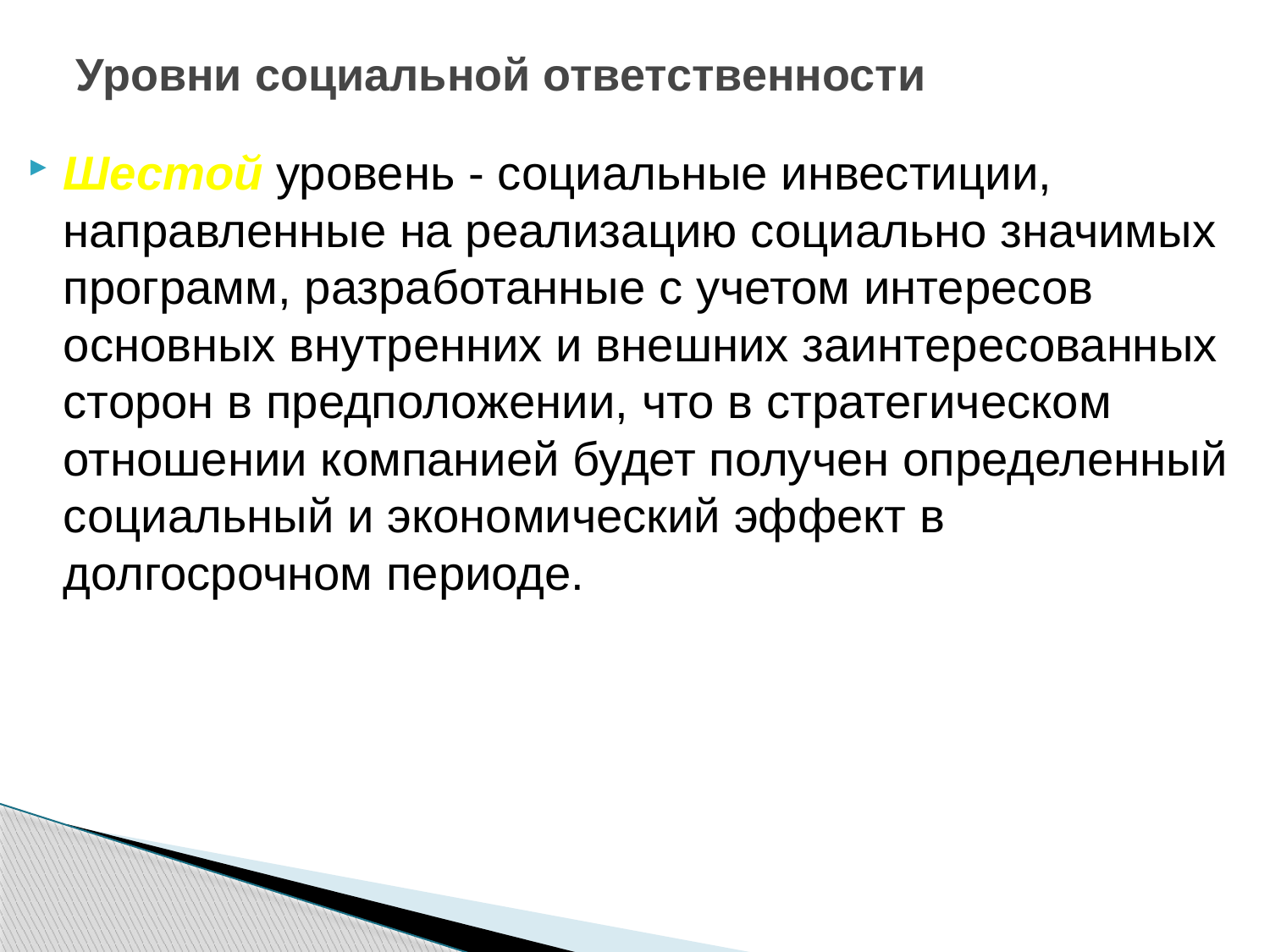

# Уровни социальной ответственности
Шестой уровень - социальные инвестиции, направленные на реализацию социально значимых программ, разработанные с учетом интересов основных внутренних и внешних заинтересованных сторон в предположении, что в стратегическом отношении компанией будет получен определенный социальный и экономический эффект в долгосрочном периоде.